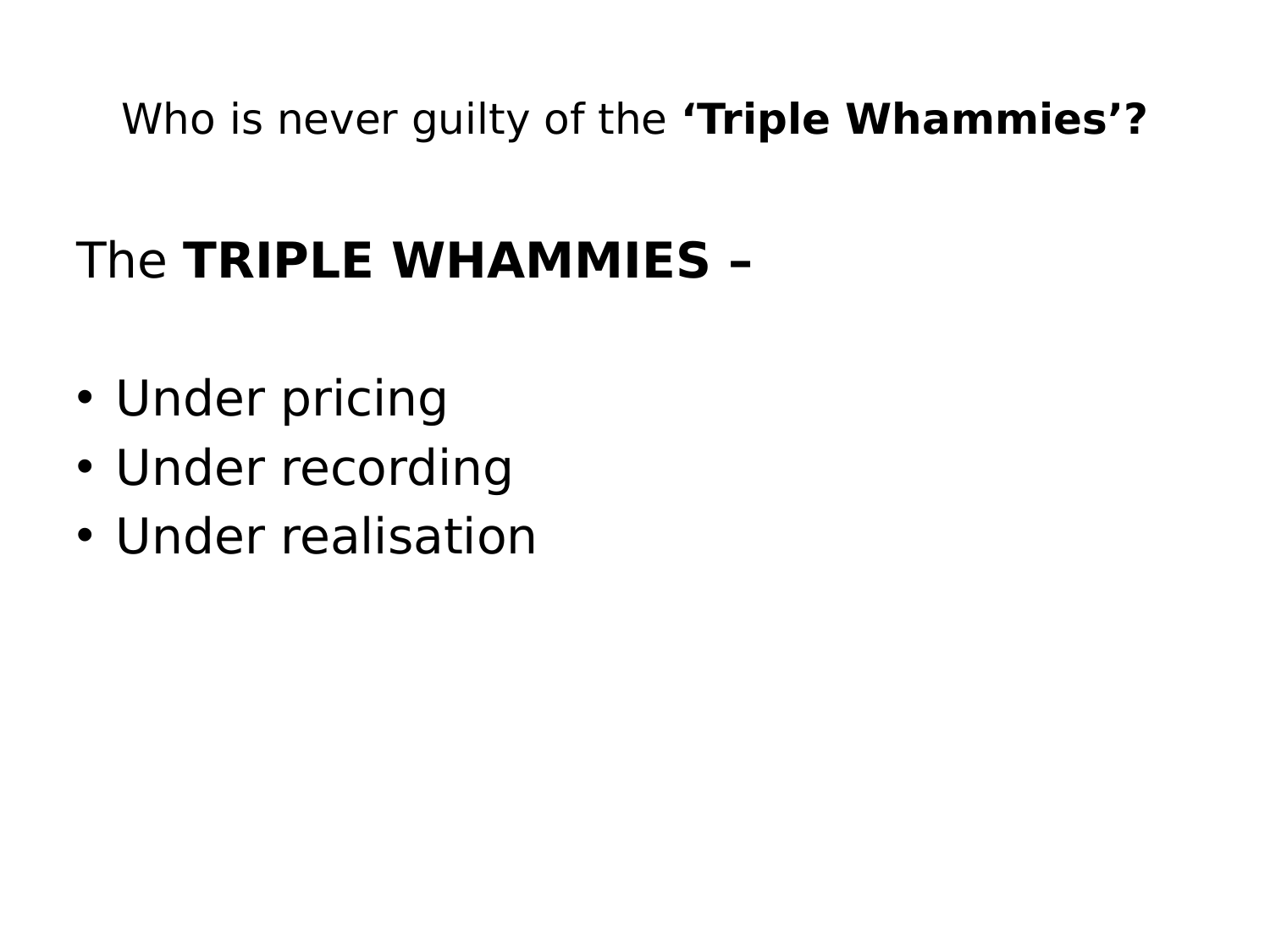

# Who is never guilty of the ‘Triple Whammies’?
The TRIPLE WHAMMIES –

Under pricing
Under recording
Under realisation